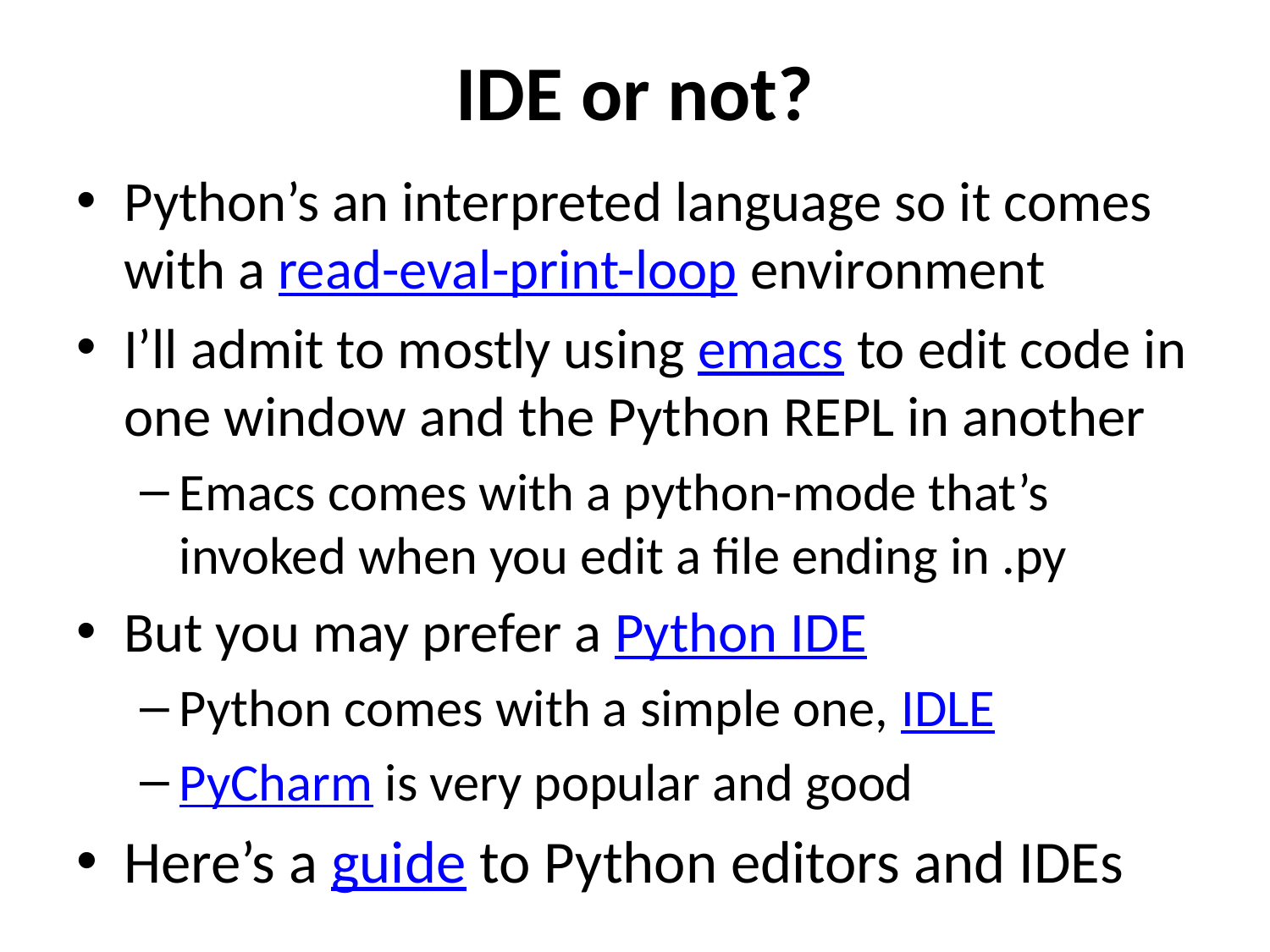

# IDE or not?
Python’s an interpreted language so it comes with a read-eval-print-loop environment
I’ll admit to mostly using emacs to edit code in one window and the Python REPL in another
Emacs comes with a python-mode that’s invoked when you edit a file ending in .py
But you may prefer a Python IDE
Python comes with a simple one, IDLE
PyCharm is very popular and good
Here’s a guide to Python editors and IDEs